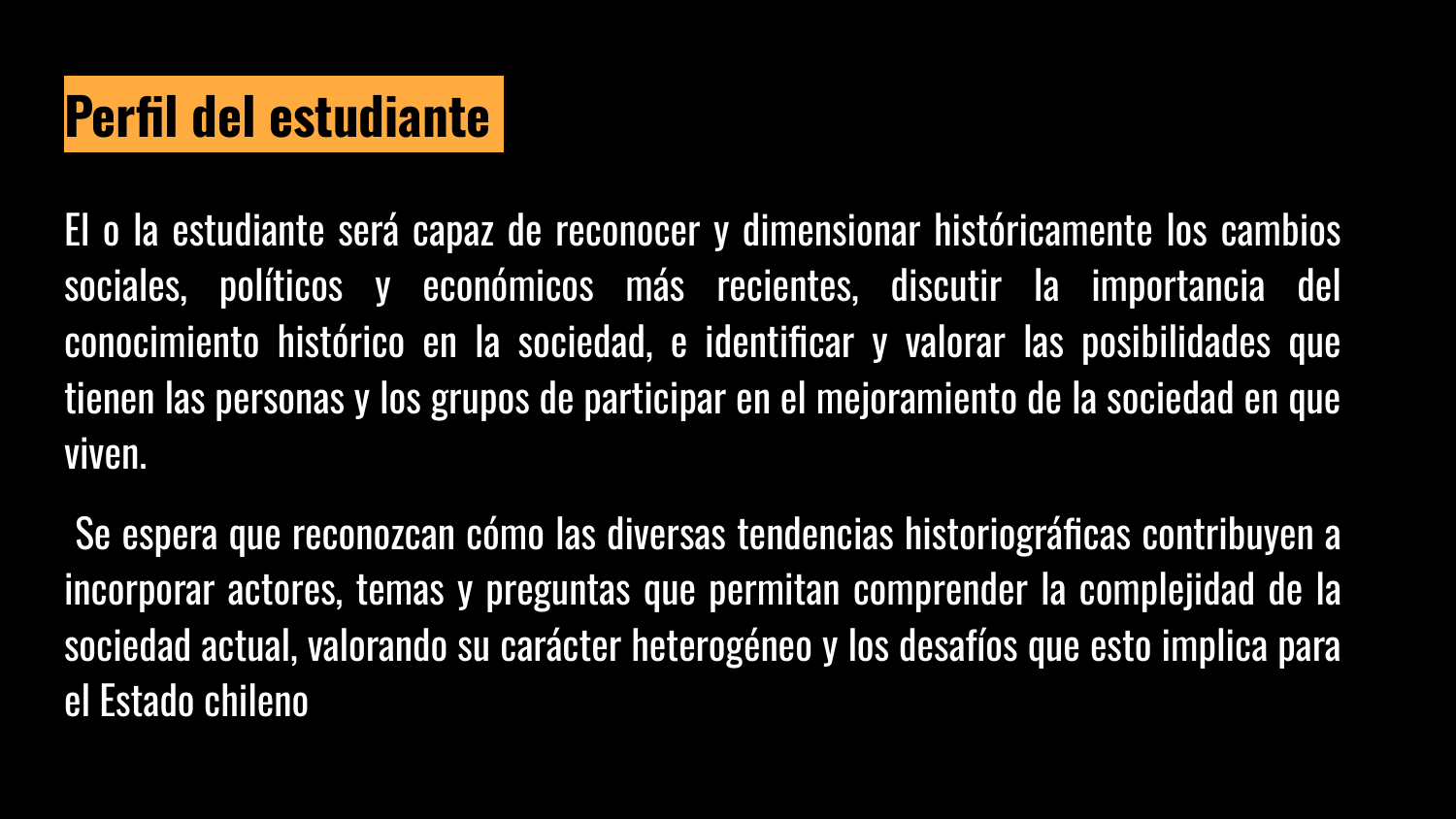

# Perfil del estudiante
El o la estudiante será capaz de reconocer y dimensionar históricamente los cambios sociales, políticos y económicos más recientes, discutir la importancia del conocimiento histórico en la sociedad, e identificar y valorar las posibilidades que tienen las personas y los grupos de participar en el mejoramiento de la sociedad en que viven.
 Se espera que reconozcan cómo las diversas tendencias historiográficas contribuyen a incorporar actores, temas y preguntas que permitan comprender la complejidad de la sociedad actual, valorando su carácter heterogéneo y los desafíos que esto implica para el Estado chileno